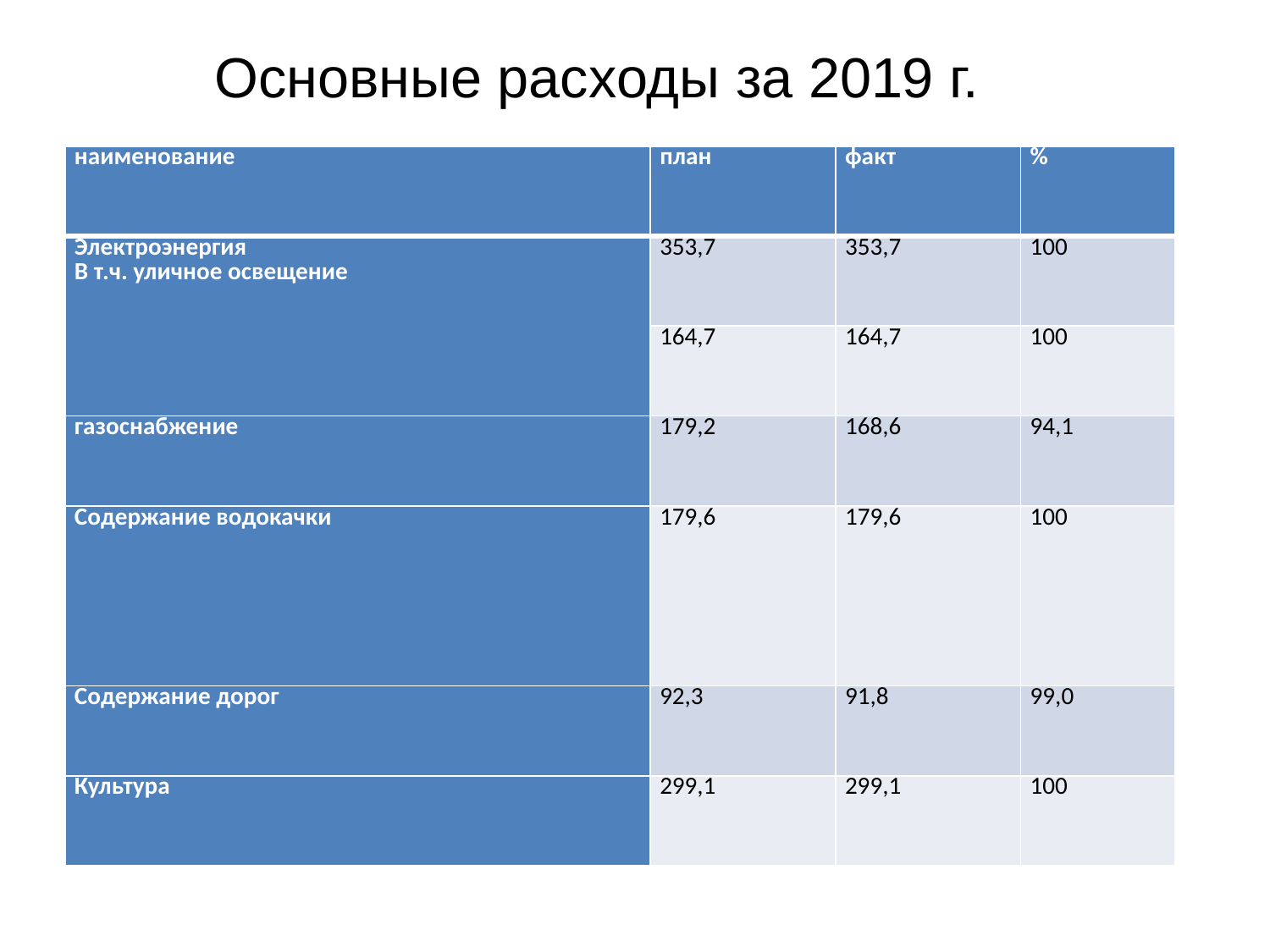

Основные расходы за 2019 г.
                                                                                                тыс.руб.

| наименование | план | факт | % |
| --- | --- | --- | --- |
| Электроэнергия В т.ч. уличное освещение | 353,7 | 353,7 | 100 |
|  | 164,7 | 164,7 | 100 |
| газоснабжение | 179,2 | 168,6 | 94,1 |
| Содержание водокачки | 179,6 | 179,6 | 100 |
| Содержание дорог | 92,3 | 91,8 | 99,0 |
| Культура | 299,1 | 299,1 | 100 |